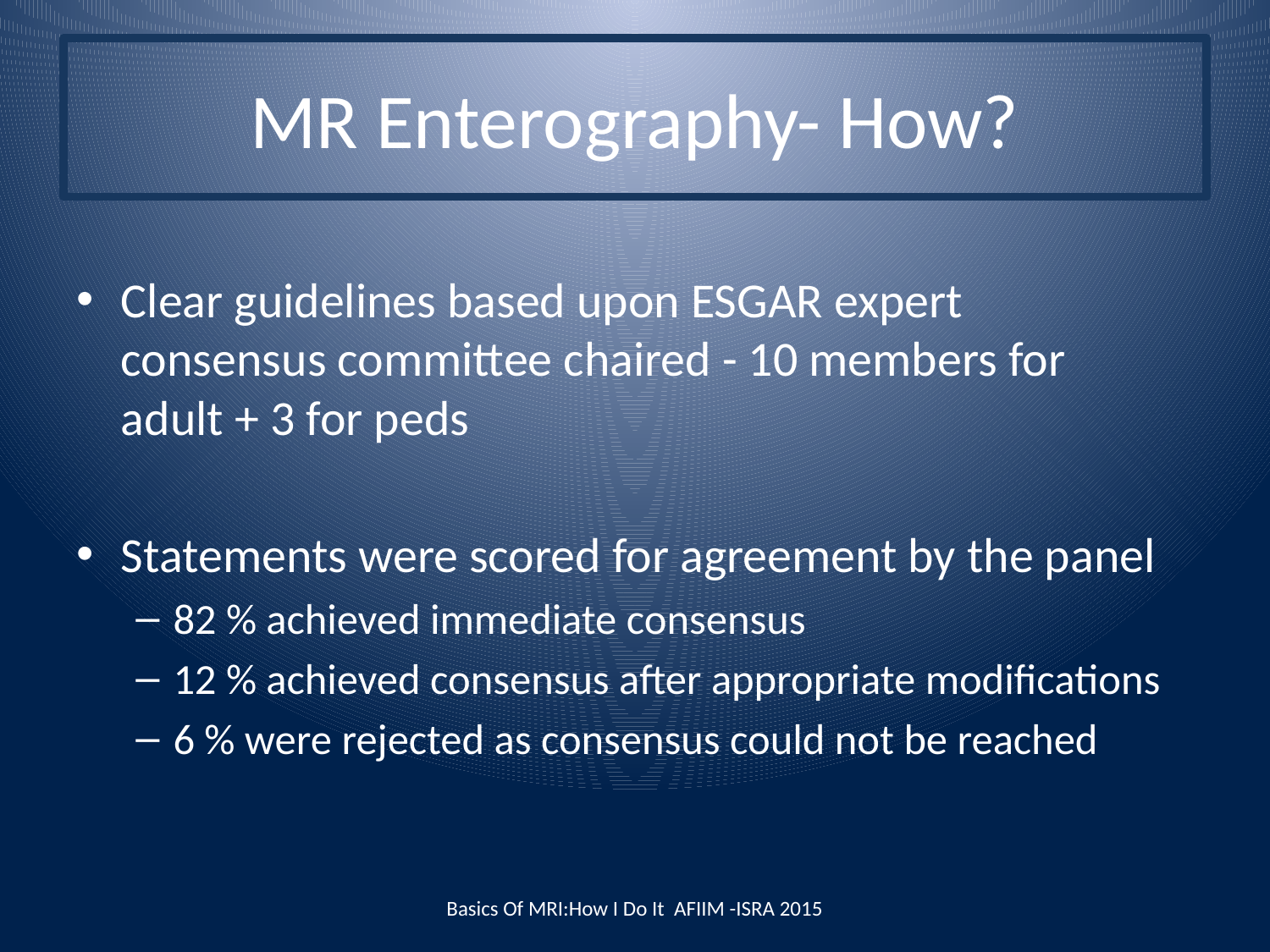

# MR Enterography- How?
Clear guidelines based upon ESGAR expert consensus committee chaired - 10 members for adult + 3 for peds

Statements were scored for agreement by the panel
82 % achieved immediate consensus
12 % achieved consensus after appropriate modifications
6 % were rejected as consensus could not be reached

Basics Of MRI:How I Do It  AFIIM -ISRA 2015